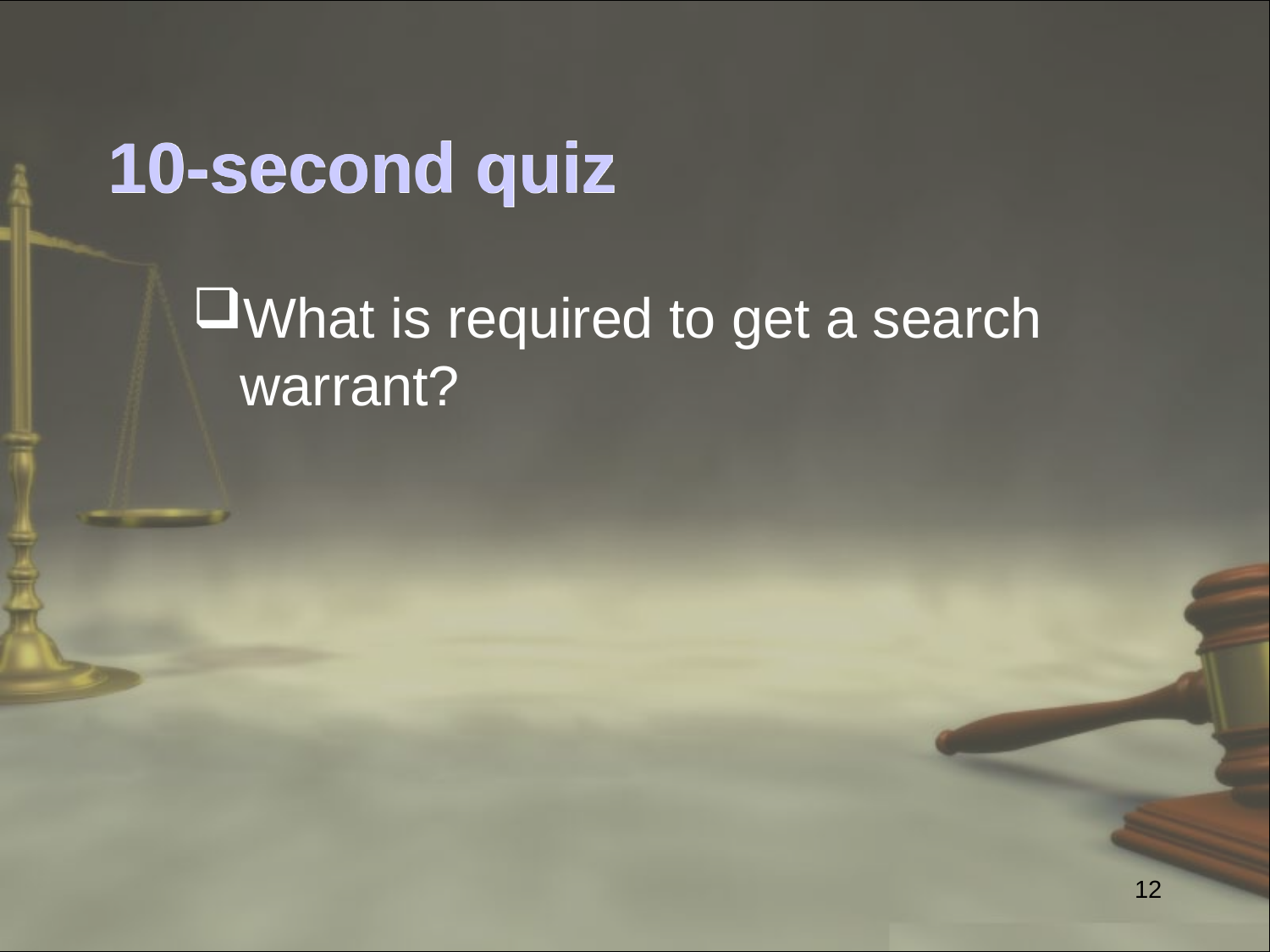

# 10-second quiz
What is required to get a search warrant?
12